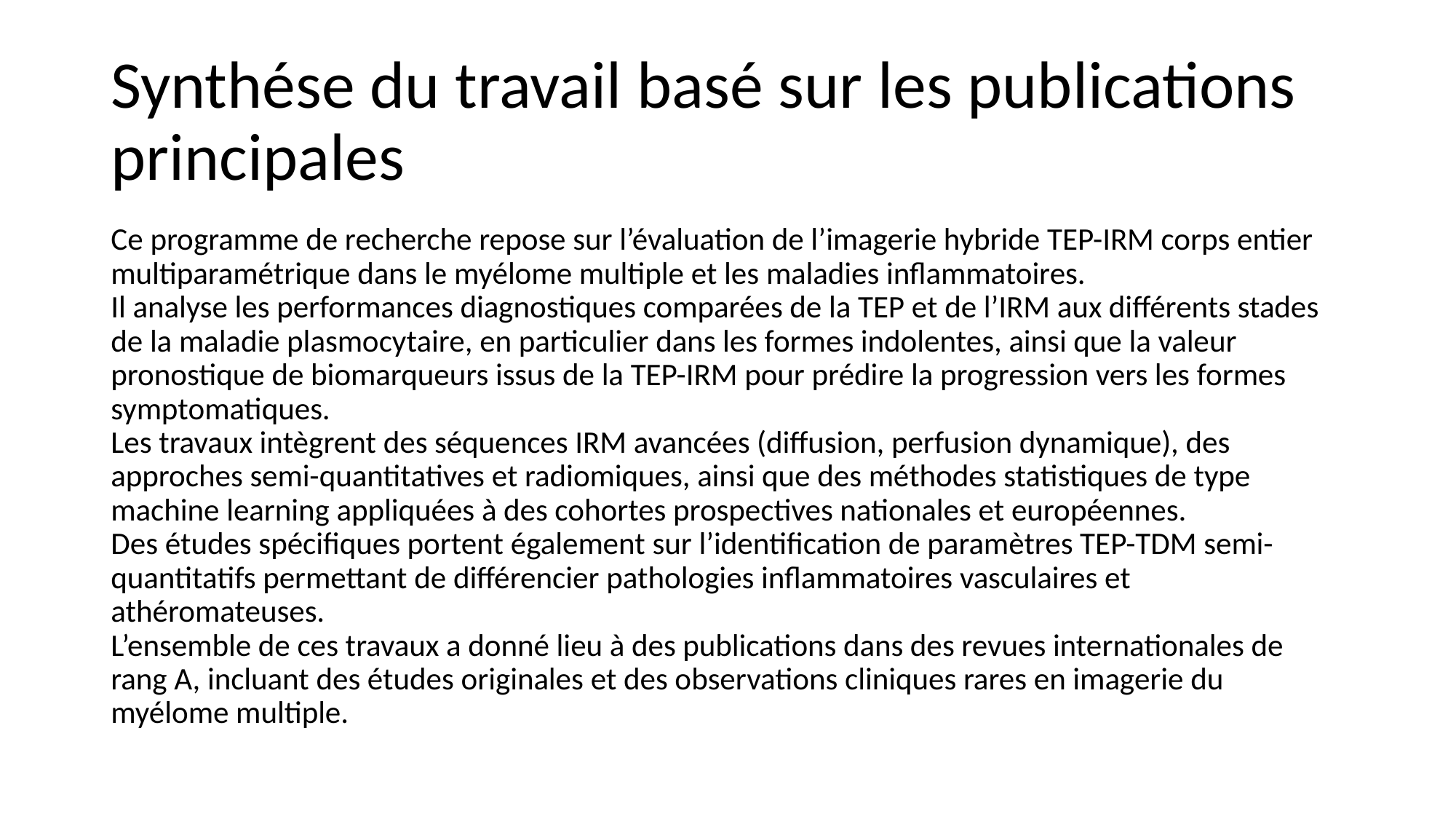

# Synthése du travail basé sur les publications principales
Ce programme de recherche repose sur l’évaluation de l’imagerie hybride TEP-IRM corps entier multiparamétrique dans le myélome multiple et les maladies inflammatoires.
Il analyse les performances diagnostiques comparées de la TEP et de l’IRM aux différents stades de la maladie plasmocytaire, en particulier dans les formes indolentes, ainsi que la valeur pronostique de biomarqueurs issus de la TEP-IRM pour prédire la progression vers les formes symptomatiques.
Les travaux intègrent des séquences IRM avancées (diffusion, perfusion dynamique), des approches semi-quantitatives et radiomiques, ainsi que des méthodes statistiques de type machine learning appliquées à des cohortes prospectives nationales et européennes.
Des études spécifiques portent également sur l’identification de paramètres TEP-TDM semi-quantitatifs permettant de différencier pathologies inflammatoires vasculaires et athéromateuses.
L’ensemble de ces travaux a donné lieu à des publications dans des revues internationales de rang A, incluant des études originales et des observations cliniques rares en imagerie du myélome multiple.